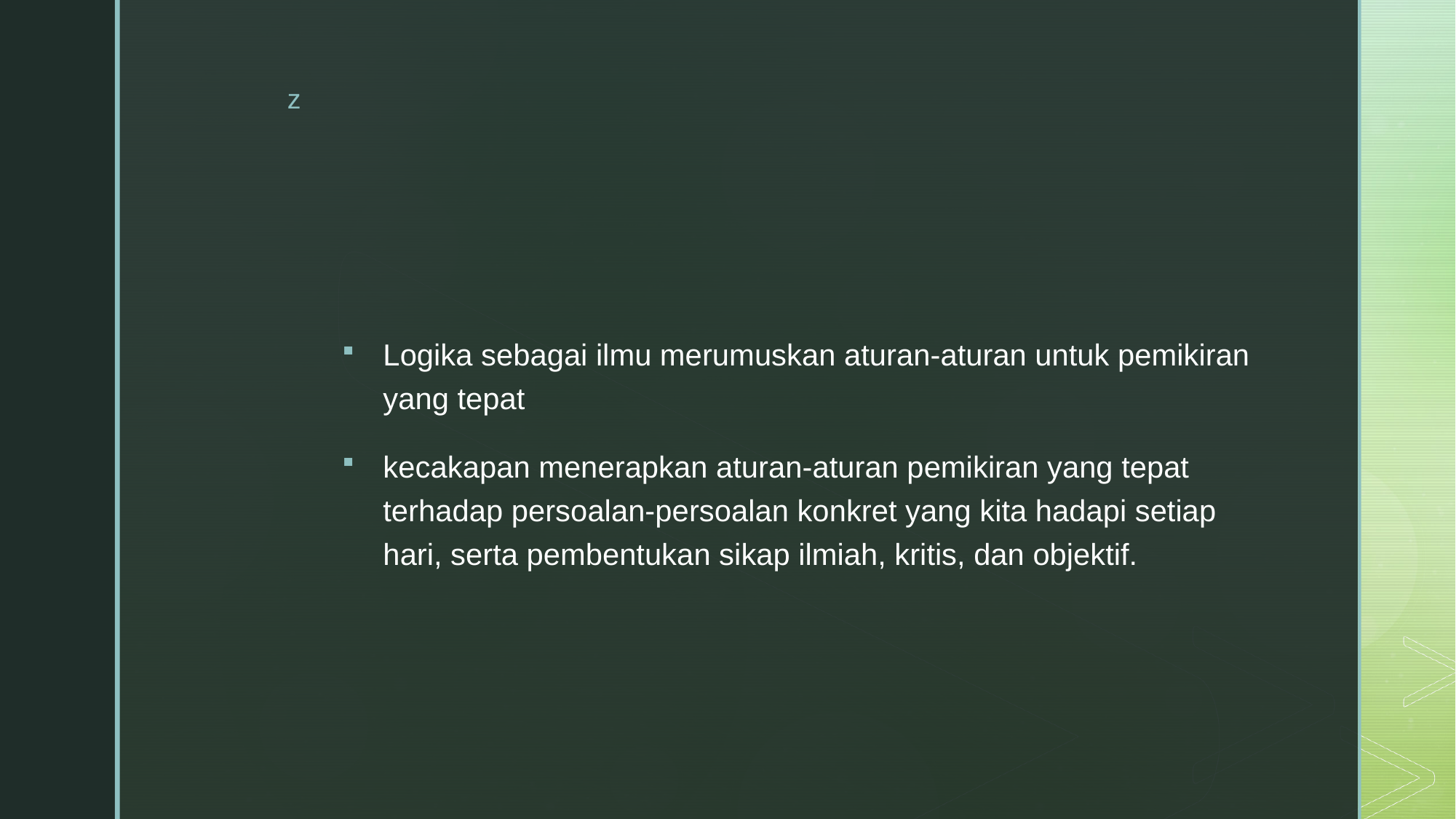

Logika sebagai ilmu merumuskan aturan-aturan untuk pemikiran yang tepat
kecakapan menerapkan aturan-aturan pemikiran yang tepat terhadap persoalan-persoalan konkret yang kita hadapi setiap hari, serta pembentukan sikap ilmiah, kritis, dan objektif.